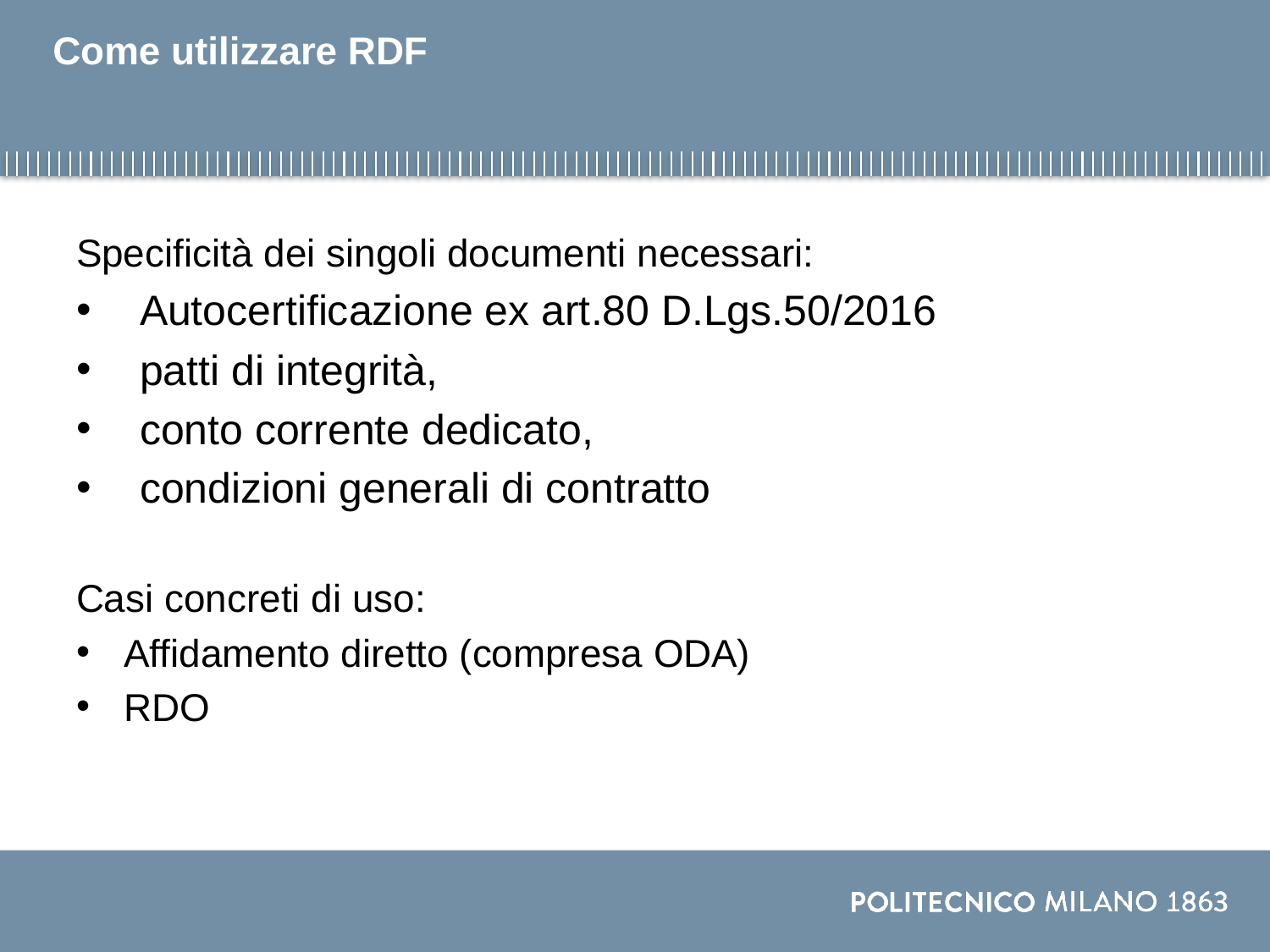

# Come utilizzare RDF
Specificità dei singoli documenti necessari:
Autocertificazione ex art.80 D.Lgs.50/2016
patti di integrità,
conto corrente dedicato,
condizioni generali di contratto

Casi concreti di uso:
Affidamento diretto (compresa ODA)
RDO